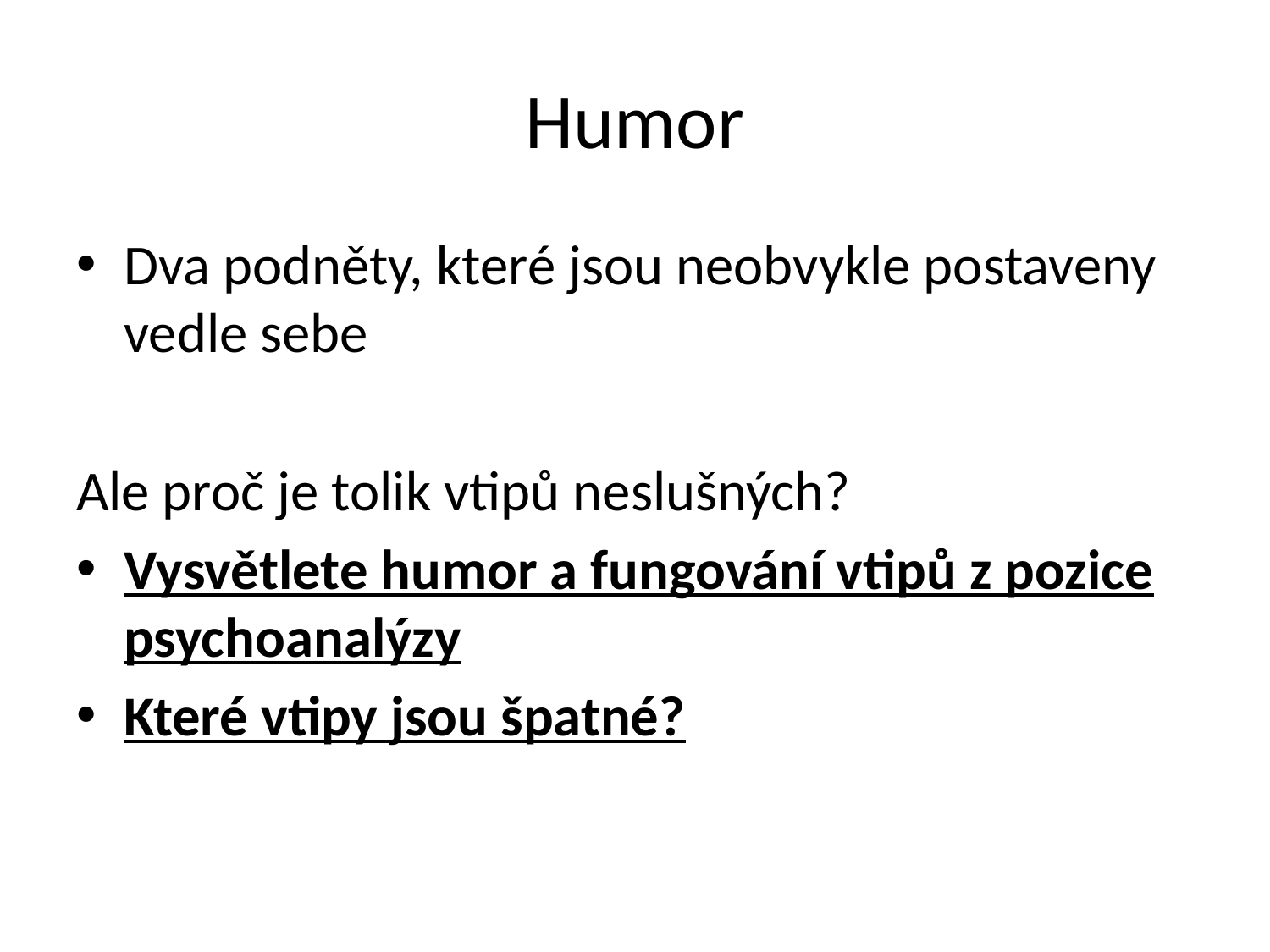

# Humor
Dva podněty, které jsou neobvykle postaveny vedle sebe

Ale proč je tolik vtipů neslušných?
Vysvětlete humor a fungování vtipů z pozice psychoanalýzy
Které vtipy jsou špatné?